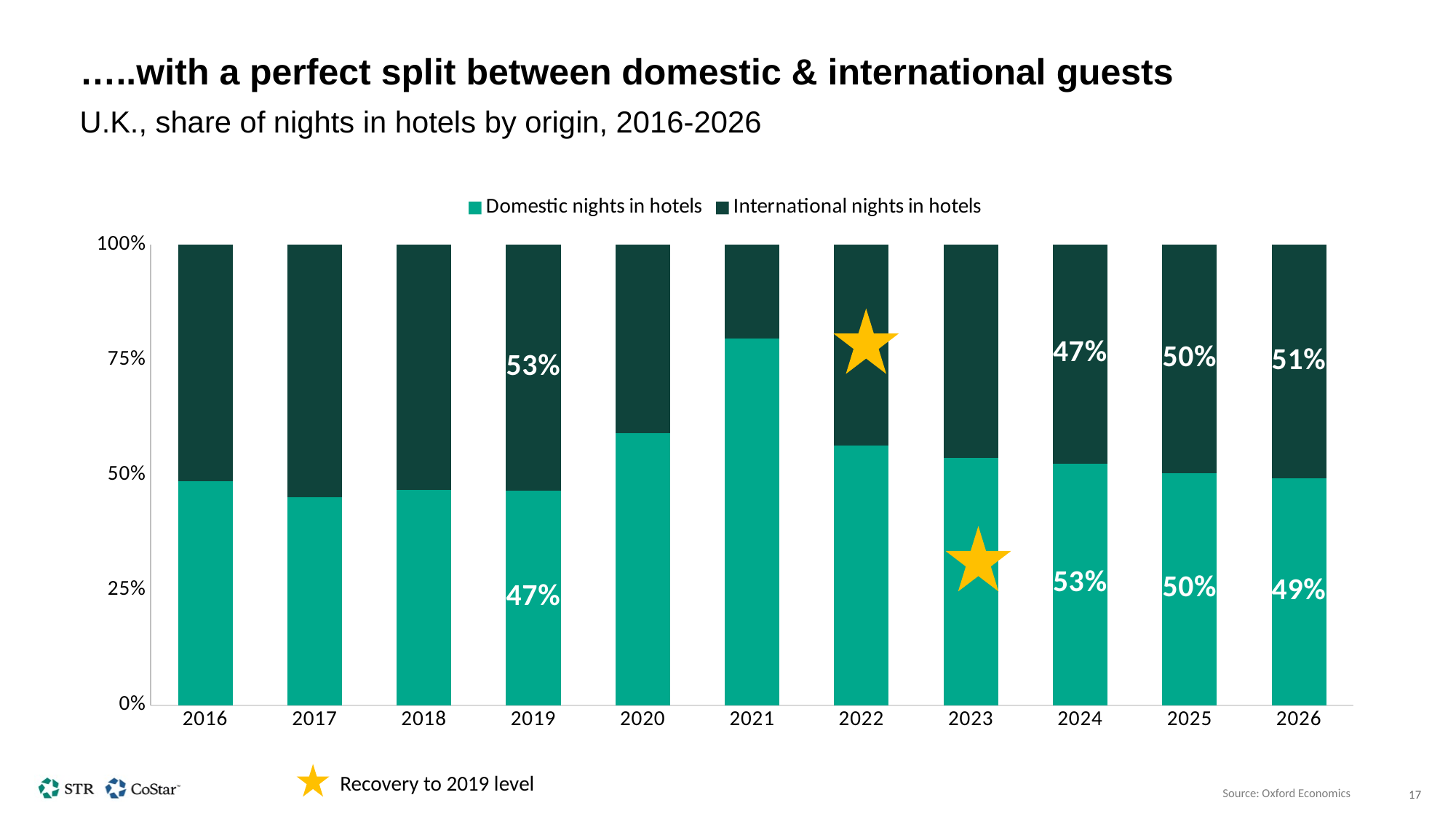

# …..with a perfect split between domestic & international guests
U.K., share of nights in hotels by origin, 2016-2026

### Chart

| Category | Domestic nights in hotels | International nights in hotels |
|---|---|---|
| 2016 | 0.4862610974465463 | 0.5137389025534538 |
| 2017 | 0.45144891742817156 | 0.5485510825718284 |
| 2018 | 0.4674004472437068 | 0.5325995527562932 |
| 2019 | 0.4656038952909938 | 0.5343962567579417 |
| 2020 | 0.5910872760696875 | 0.40891272393031247 |
| 2021 | 0.7968766491778013 | 0.20312335082219857 |
| 2022 | 0.5644438876310309 | 0.4355559426854231 |
| 2023 | 0.5374228098372758 | 0.46257719016272414 |
| 2024 | 0.5250385214970728 | 0.4749610269027271 |
| 2025 | 0.5038112619416245 | 0.4961887380583755 |
| 2026 | 0.49241345561421973 | 0.5075869655212204 |

Recovery to 2019 level
Source: Oxford Economics